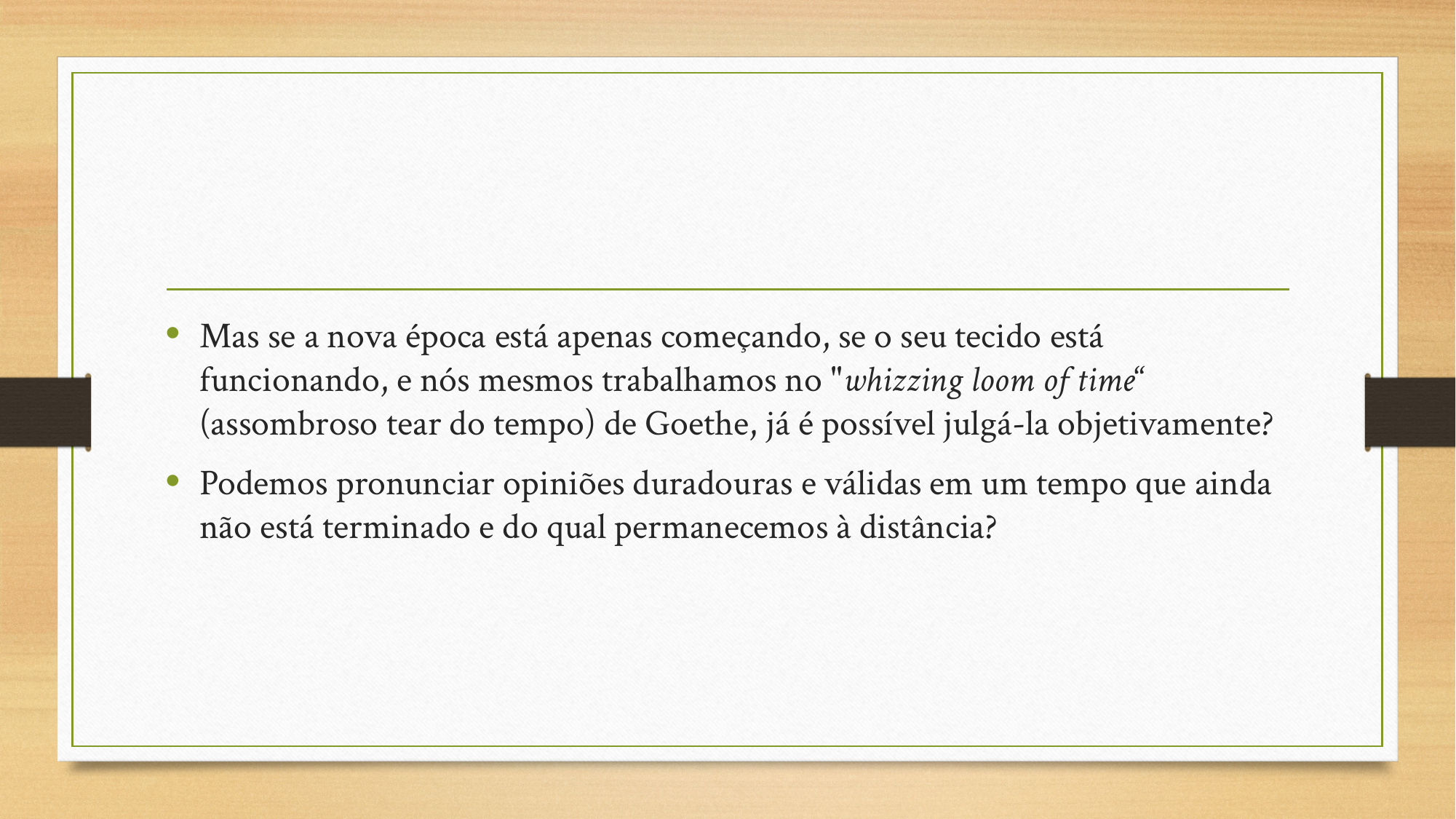

#
Mas se a nova época está apenas começando, se o seu tecido está funcionando, e nós mesmos trabalhamos no "whizzing loom of time“ (assombroso tear do tempo) de Goethe, já é possível julgá-la objetivamente?
Podemos pronunciar opiniões duradouras e válidas em um tempo que ainda não está terminado e do qual permanecemos à distância?